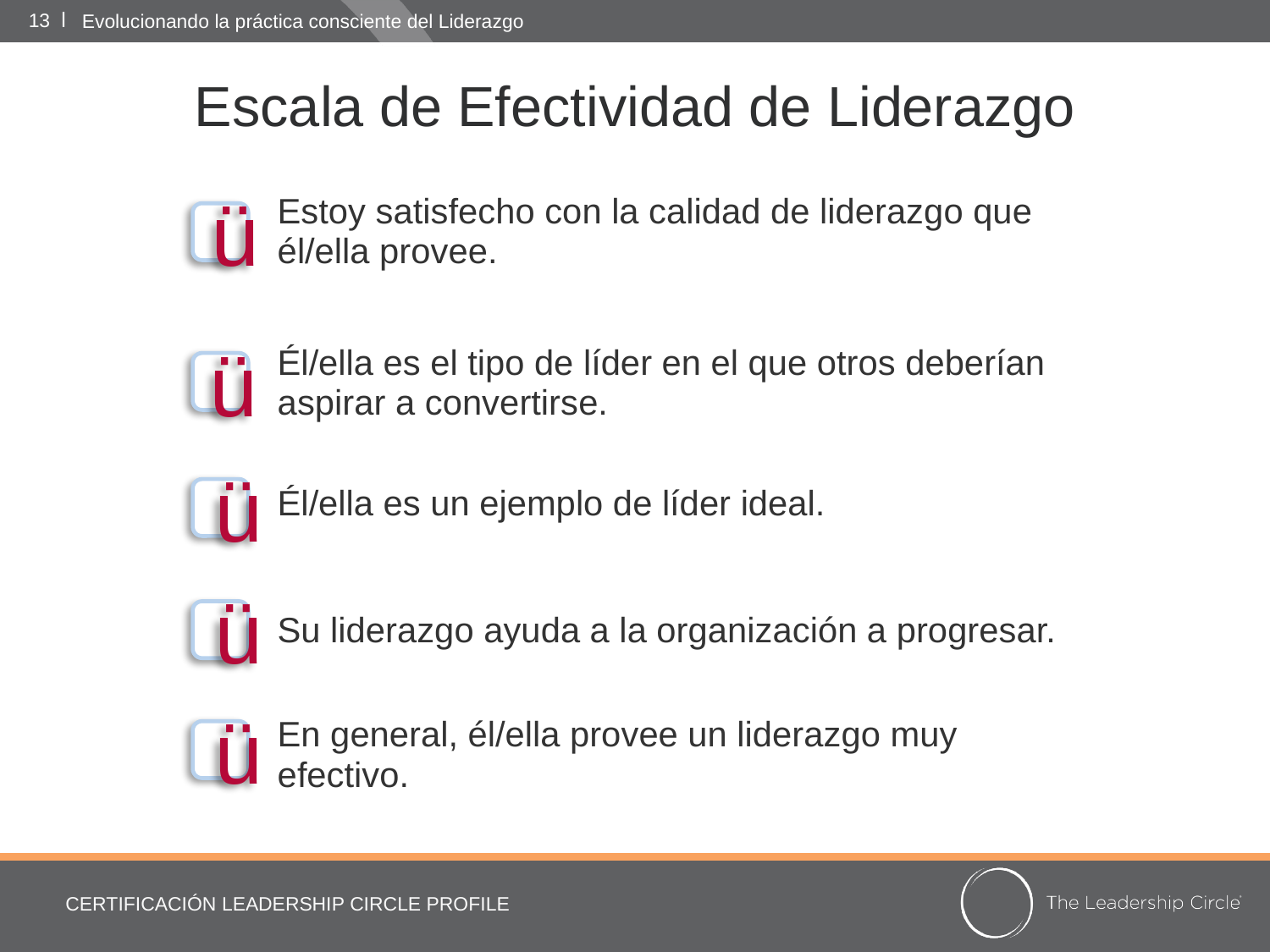

Evolucionando la práctica consciente del Liderazgo
# Escala de Efectividad de Liderazgo
ü
Estoy satisfecho con la calidad de liderazgo que él/ella provee.

ü
Él/ella es el tipo de líder en el que otros deberían aspirar a convertirse.

ü
Él/ella es un ejemplo de líder ideal.

ü

Su liderazgo ayuda a la organización a progresar.
ü
En general, él/ella provee un liderazgo muy efectivo.

CERTIFICACIÓN LEADERSHIP CIRCLE PROFILE